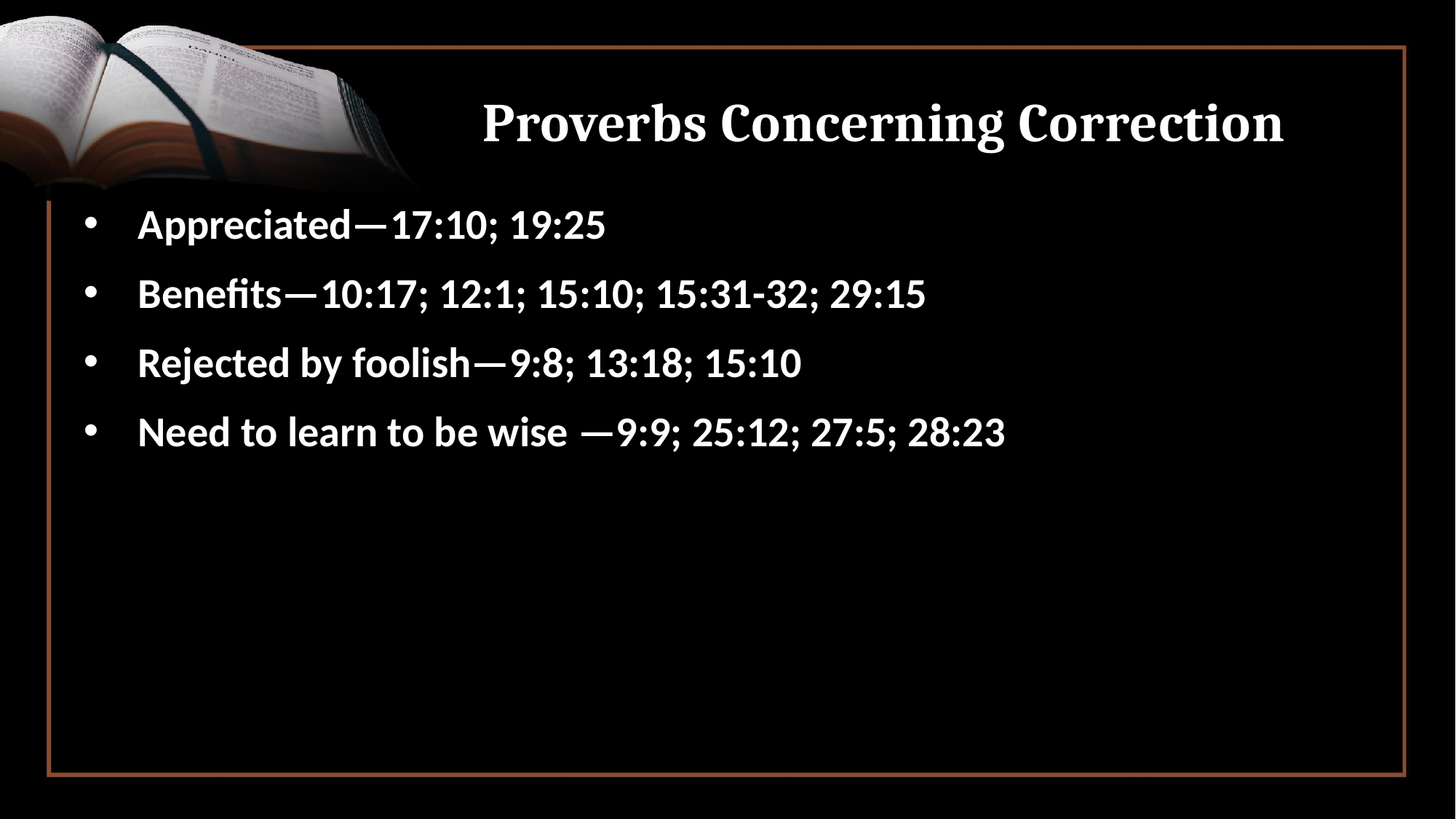

# Proverbs Concerning Correction
Appreciated—17:10; 19:25
Benefits—10:17; 12:1; 15:10; 15:31-32; 29:15
Rejected by foolish—9:8; 13:18; 15:10
Need to learn to be wise —9:9; 25:12; 27:5; 28:23